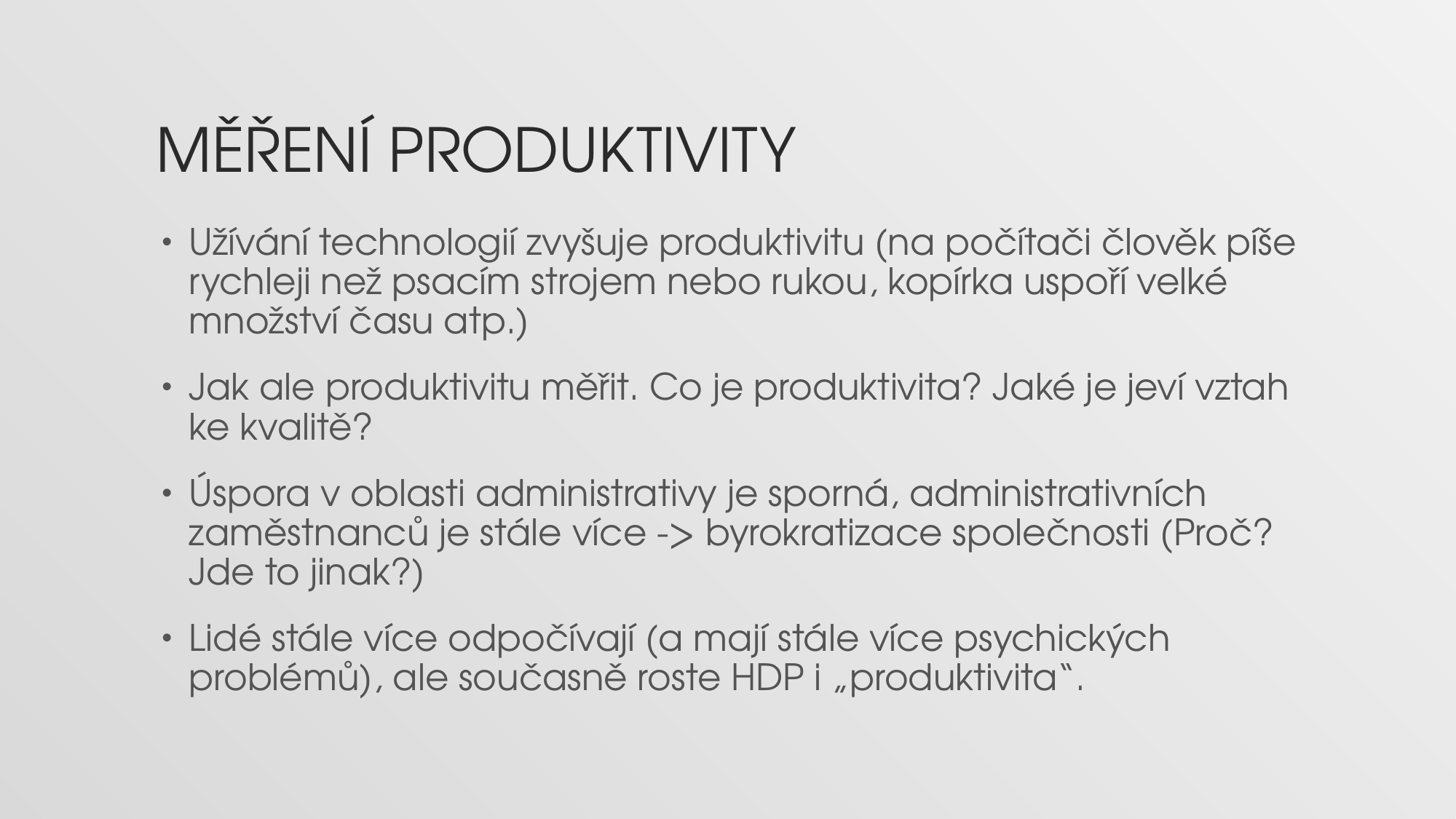

# Měření produktivity
Užívání technologií zvyšuje produktivitu (na počítači člověk píše rychleji než psacím strojem nebo rukou, kopírka uspoří velké množství času atp.)
Jak ale produktivitu měřit. Co je produktivita? Jaké je jeví vztah ke kvalitě?
Úspora v oblasti administrativy je sporná, administrativních zaměstnanců je stále více -> byrokratizace společnosti (Proč? Jde to jinak?)
Lidé stále více odpočívají (a mají stále více psychických problémů), ale současně roste HDP i „produktivita“.